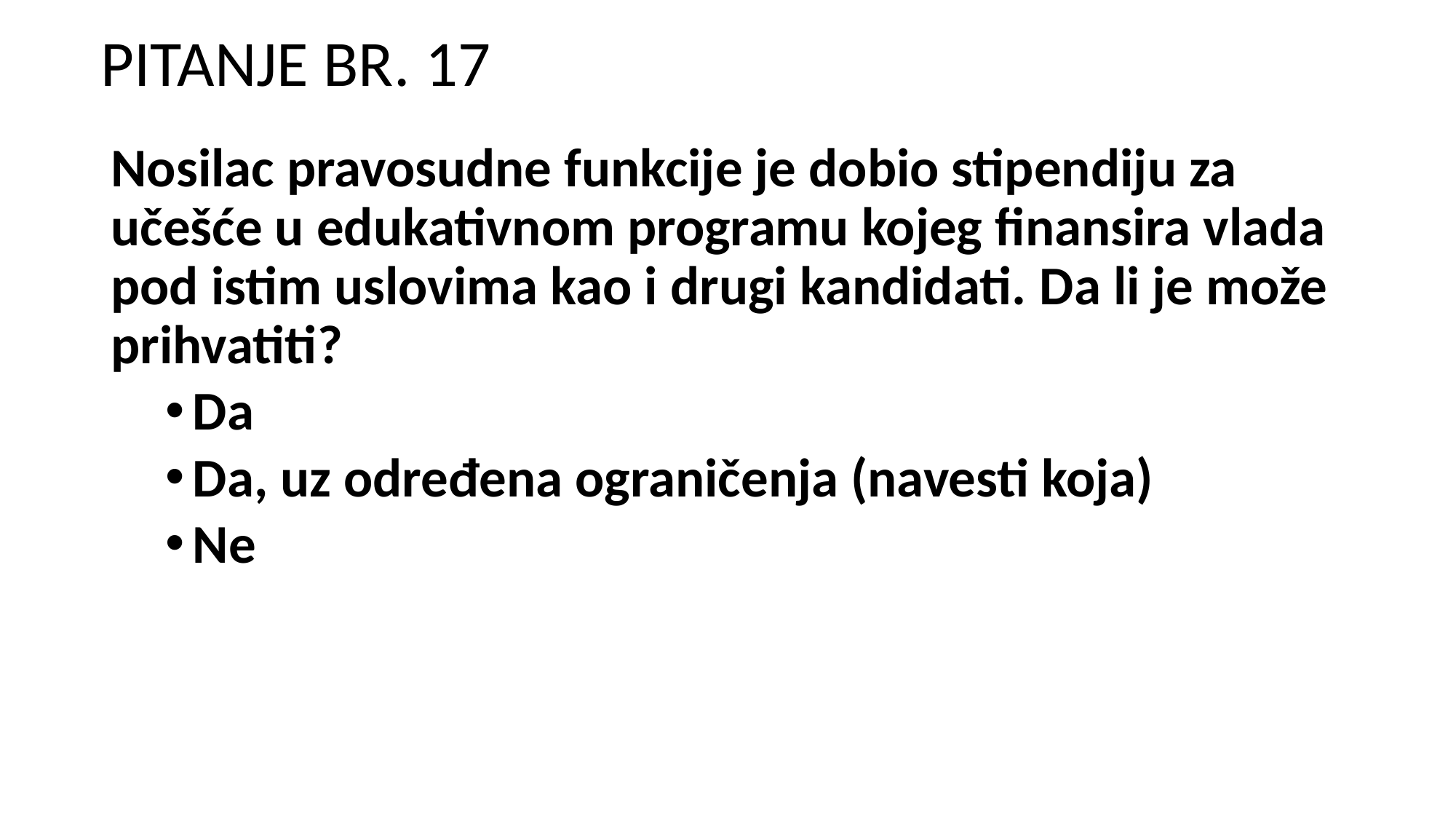

# PITANJE BR. 17
Nosilac pravosudne funkcije je dobio stipendiju za učešće u edukativnom programu kojeg finansira vlada pod istim uslovima kao i drugi kandidati. Da li je može prihvatiti?
Da
Da, uz određena ograničenja (navesti koja)
Ne